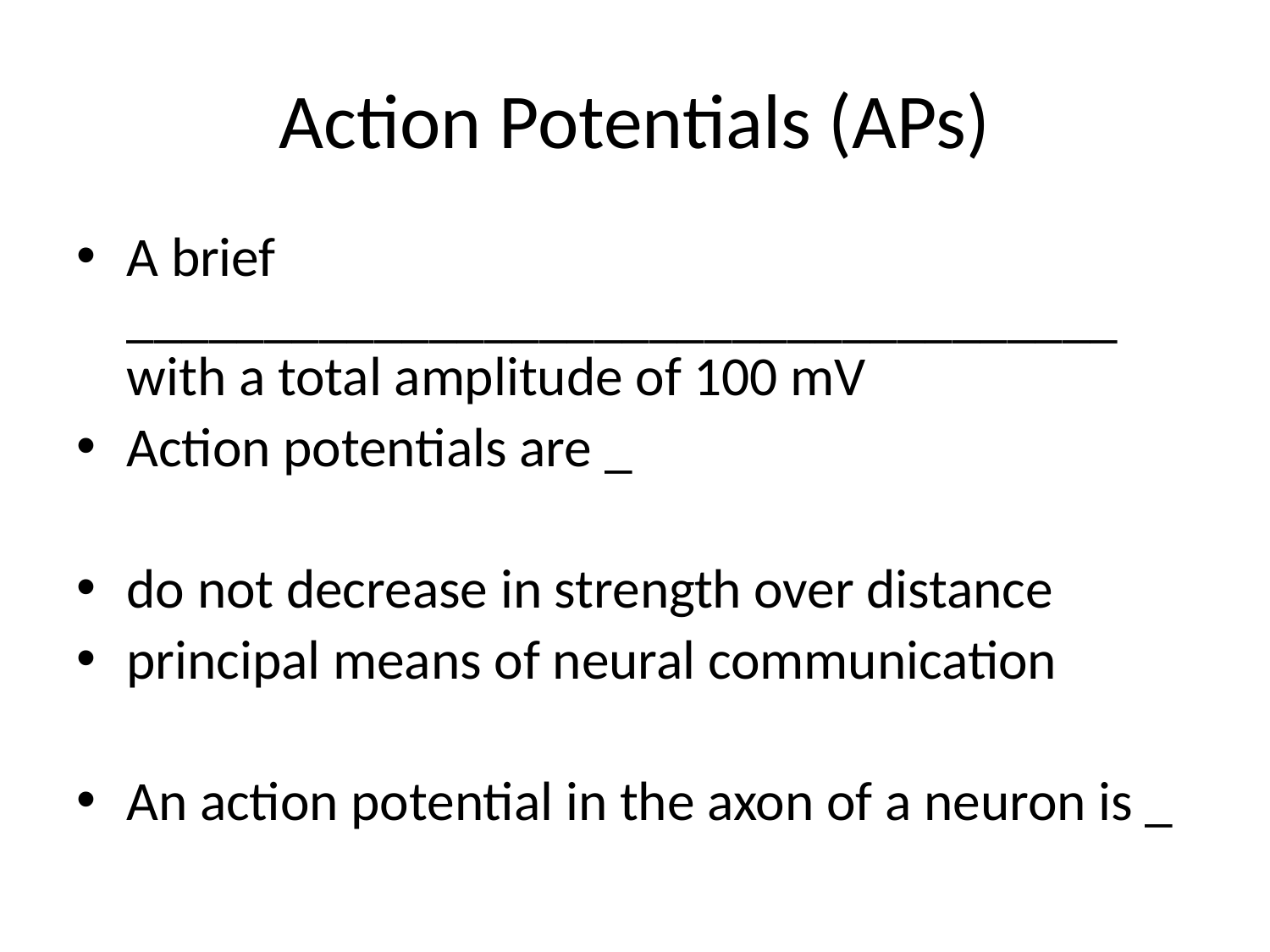

# Action Potentials (APs)
A brief ____________________________________ with a total amplitude of 100 mV
Action potentials are _

do not decrease in strength over distance
principal means of neural communication

An action potential in the axon of a neuron is _